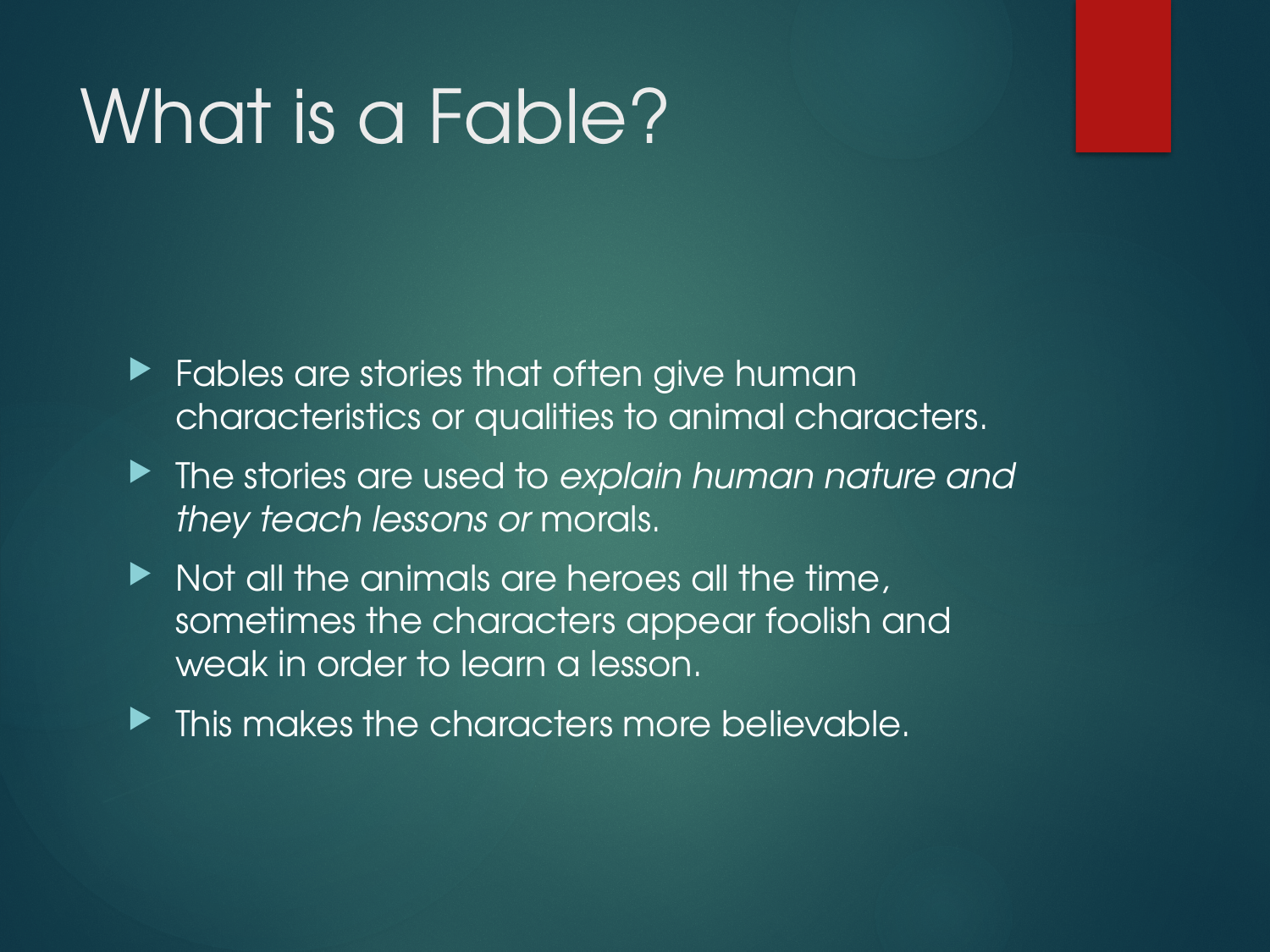

# What is a Fable?

Fables are stories that often give human characteristics or qualities to animal characters.
The stories are used to explain human nature and they teach lessons or morals.
Not all the animals are heroes all the time, sometimes the characters appear foolish and weak in order to learn a lesson.
This makes the characters more believable.